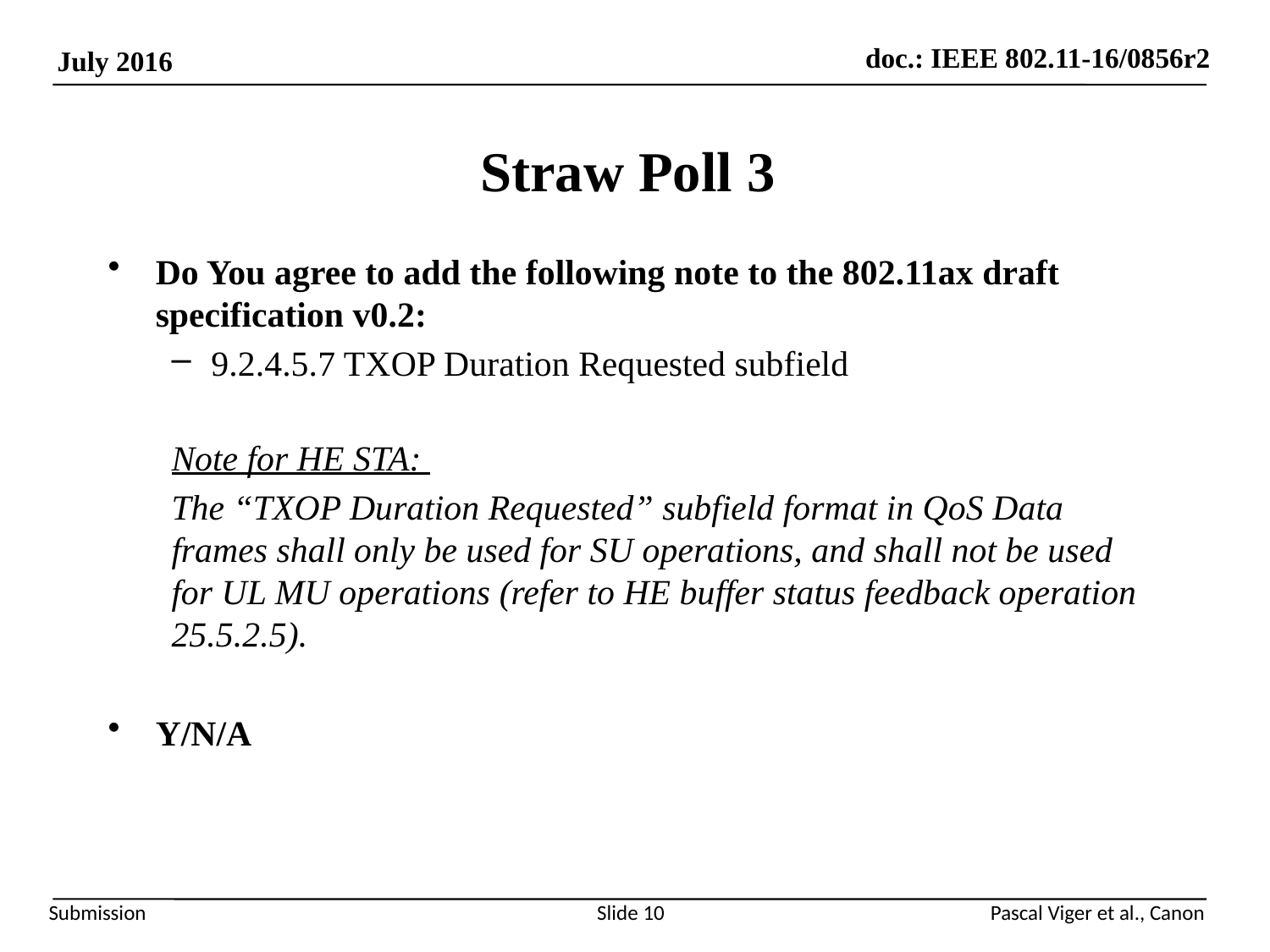

Straw Poll 3
Do You agree to add the following note to the 802.11ax draft specification v0.2:
9.2.4.5.7 TXOP Duration Requested subfield

Note for HE STA:
The “TXOP Duration Requested” subfield format in QoS Data frames shall only be used for SU operations, and shall not be used for UL MU operations (refer to HE buffer status feedback operation 25.5.2.5).

Y/N/A
Slide 10